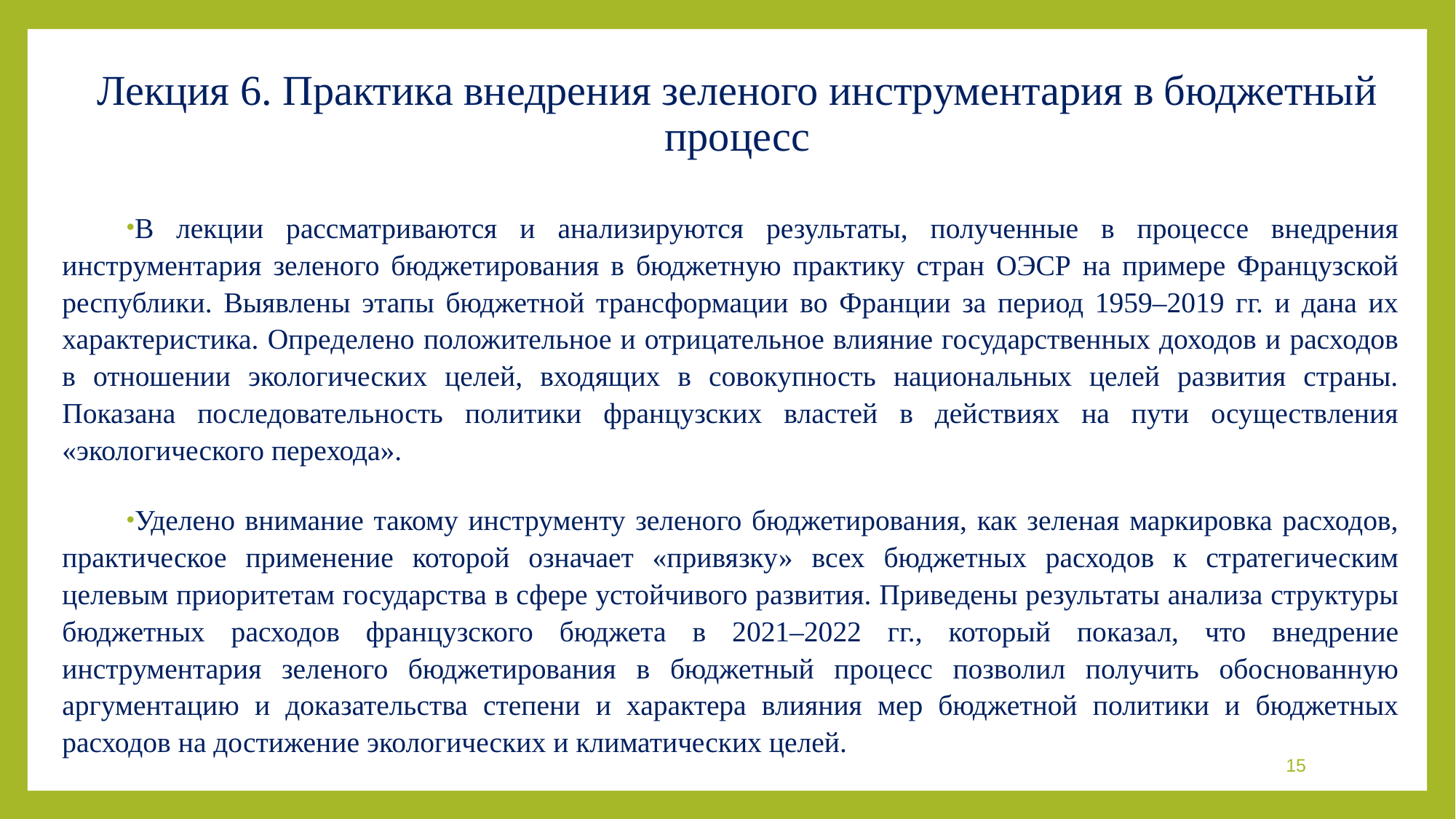

# Лекция 6. Практика внедрения зеленого инструментария в бюджетный процесс
В лекции рассматриваются и анализируются результаты, полученные в процессе внедрения инструментария зеленого бюджетирования в бюджетную практику стран ОЭСР на примере Французской республики. Выявлены этапы бюджетной трансформации во Франции за период 1959–2019 гг. и дана их характеристика. Определено положительное и отрицательное влияние государственных доходов и расходов в отношении экологических целей, входящих в совокупность национальных целей развития страны. Показана последовательность политики французских властей в действиях на пути осуществления «экологического перехода».
Уделено внимание такому инструменту зеленого бюджетирования, как зеленая маркировка расходов, практическое применение которой означает «привязку» всех бюджетных расходов к стратегическим целевым приоритетам государства в сфере устойчивого развития. Приведены результаты анализа структуры бюджетных расходов французского бюджета в 2021–2022 гг., который показал, что внедрение инструментария зеленого бюджетирования в бюджетный процесс позволил получить обоснованную аргументацию и доказательства степени и характера влияния мер бюджетной политики и бюджетных расходов на достижение экологических и климатических целей.
15